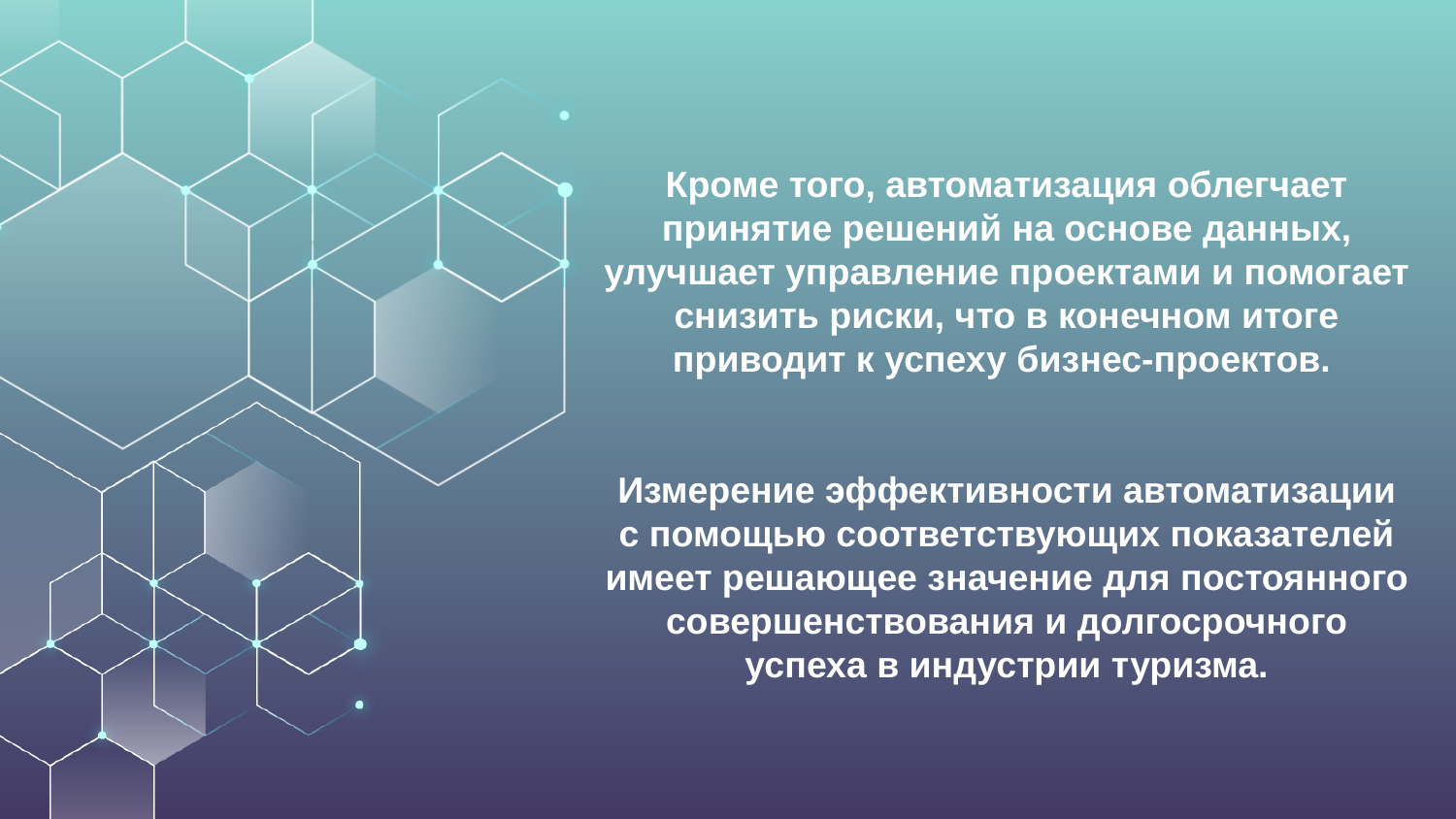

Кроме того, автоматизация облегчает принятие решений на основе данных, улучшает управление проектами и помогает снизить риски, что в конечном итоге приводит к успеху бизнес-проектов.

Измерение эффективности автоматизации с помощью соответствующих показателей имеет решающее значение для постоянного совершенствования и долгосрочного успеха в индустрии туризма.